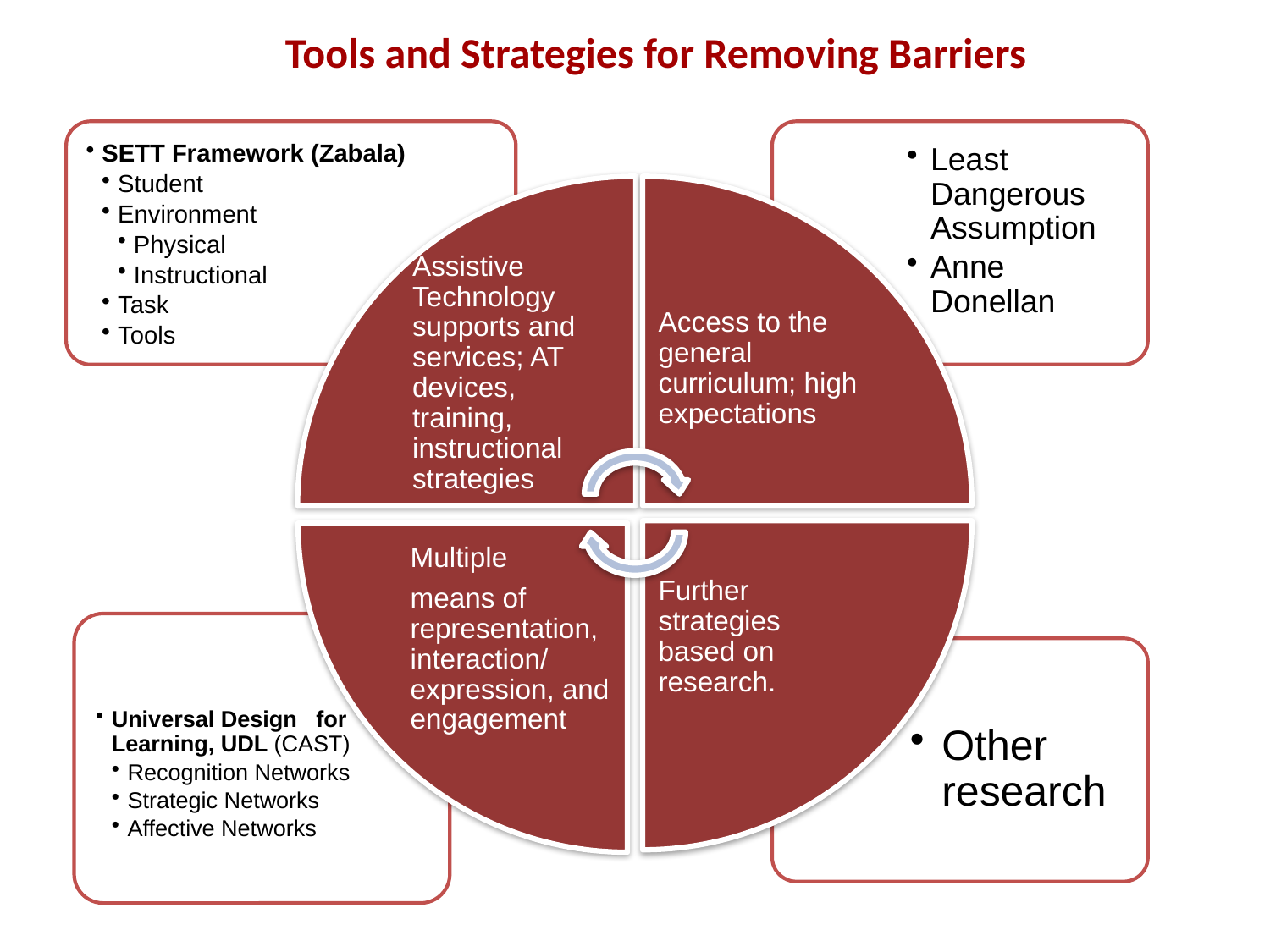

# Tools and Strategies for Removing Barriers
Other research
Universal Design   for Learning, UDL (CAST)
Recognition Networks
Strategic Networks
Affective Networks

Least Dangerous Assumption
Anne Donellan
SETT Framework (Zabala)
Student
Environment
Physical
Instructional
Task
Tools
Assistive Technology supports and services; AT devices, training, instructional strategies
Access to the general curriculum; high expectations

Further strategies based on research.
Multiple
means of representation, interaction/ expression, and engagement